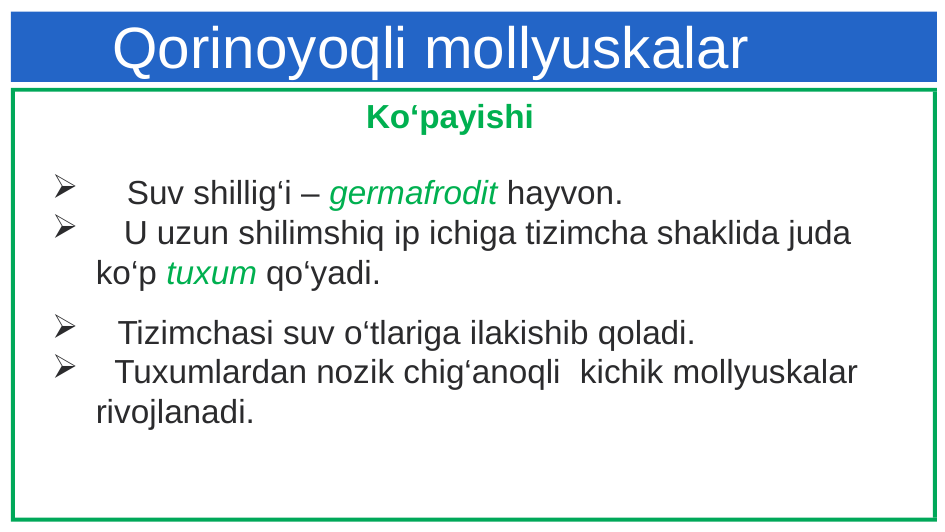

Qorinoyoqli mollyuskalar
Ko‘payishi.
   Suv shillig‘i – germafrodit hayvon.
   U uzun shilimshiq ip ichiga tizimcha shaklida juda ko‘p tuxum qo‘yadi.
  Tizimchasi suv o‘tlariga ilakishib qoladi.
  Tuxumlardan nozik chig‘anoqli  kichik mollyuskalar rivojlanadi.